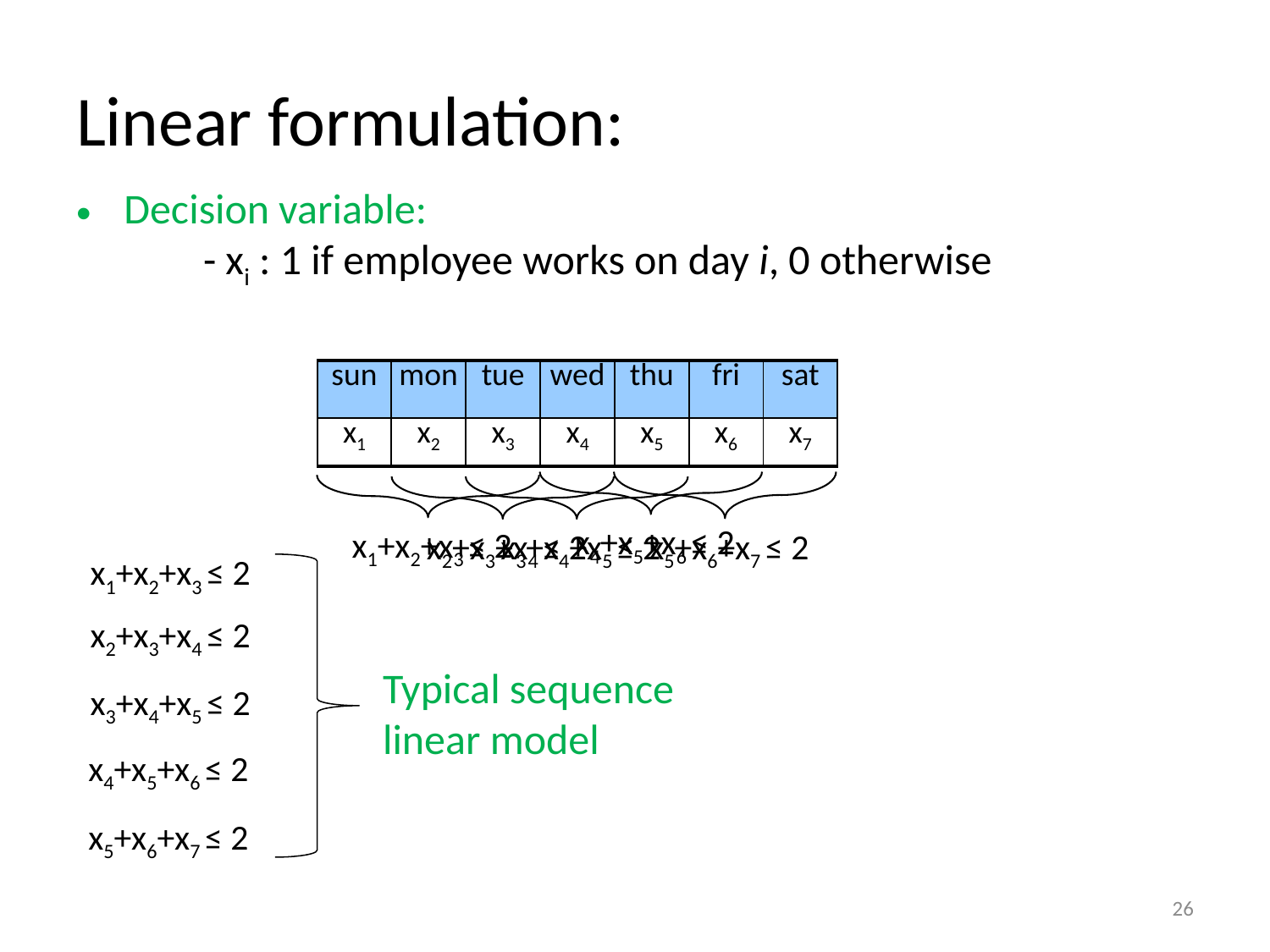

# Linear formulation:
Decision variable:
	- xi : 1 if employee works on day i, 0 otherwise
| sun | mon | tue | wed | thu | fri | sat |
| --- | --- | --- | --- | --- | --- | --- |
| x1 | x2 | x3 | x4 | x5 | x6 | x7 |

x4+x5+x6 ≤ 2

x5+x6+x7 ≤ 2

x1+x2+x3 ≤ 2

x2+x3+x4 ≤ 2

x3+x4+x5 ≤ 2
x1+x2+x3 ≤ 2

x2+x3+x4 ≤ 2
Typical sequence linear model
x3+x4+x5 ≤ 2
x4+x5+x6 ≤ 2
x5+x6+x7 ≤ 2
26